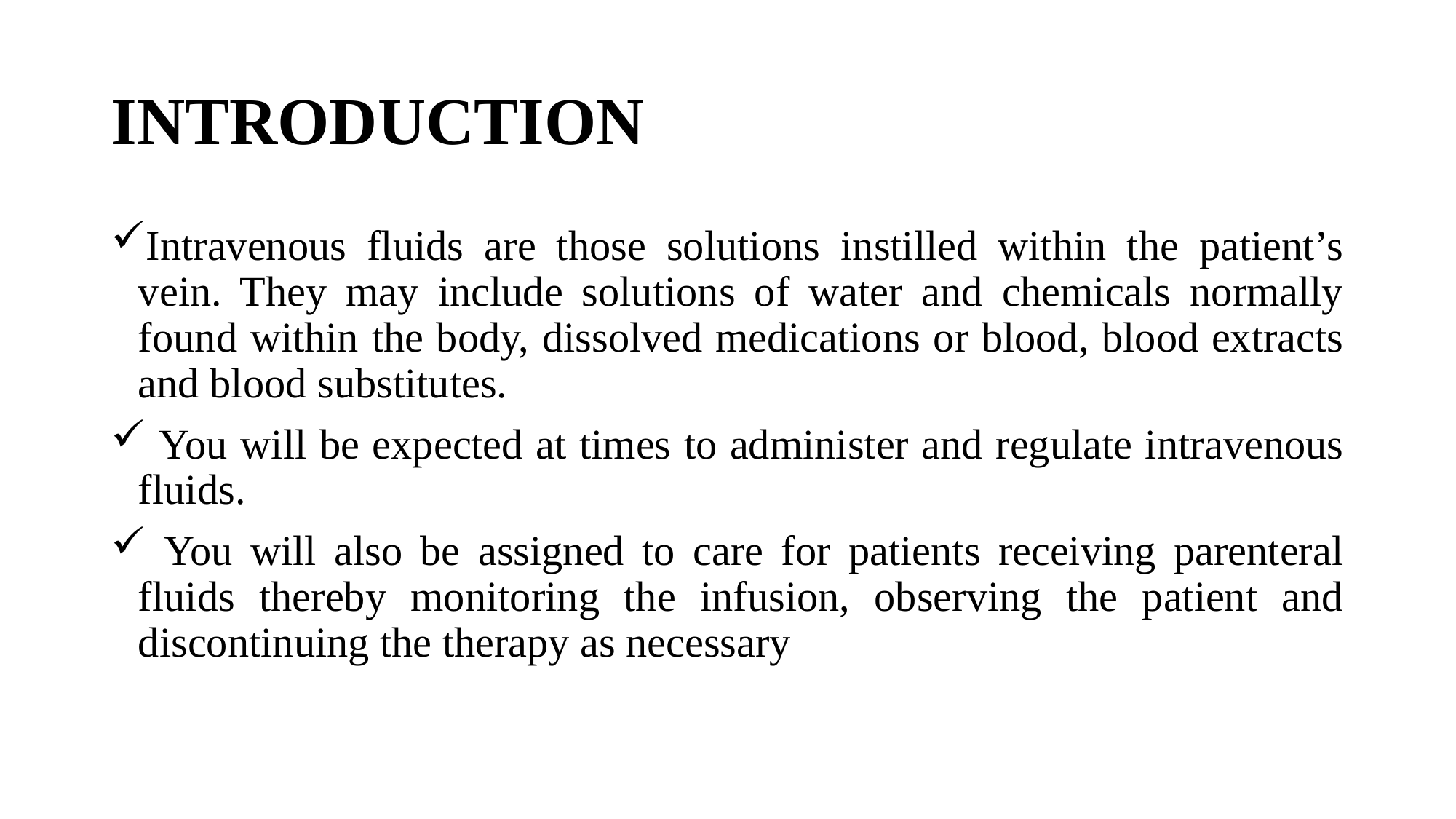

# INTRODUCTION
Intravenous fluids are those solutions instilled within the patient’s vein. They may include solutions of water and chemicals normally found within the body, dissolved medications or blood, blood extracts and blood substitutes.
 You will be expected at times to administer and regulate intravenous fluids.
 You will also be assigned to care for patients receiving parenteral fluids thereby monitoring the infusion, observing the patient and discontinuing the therapy as necessary